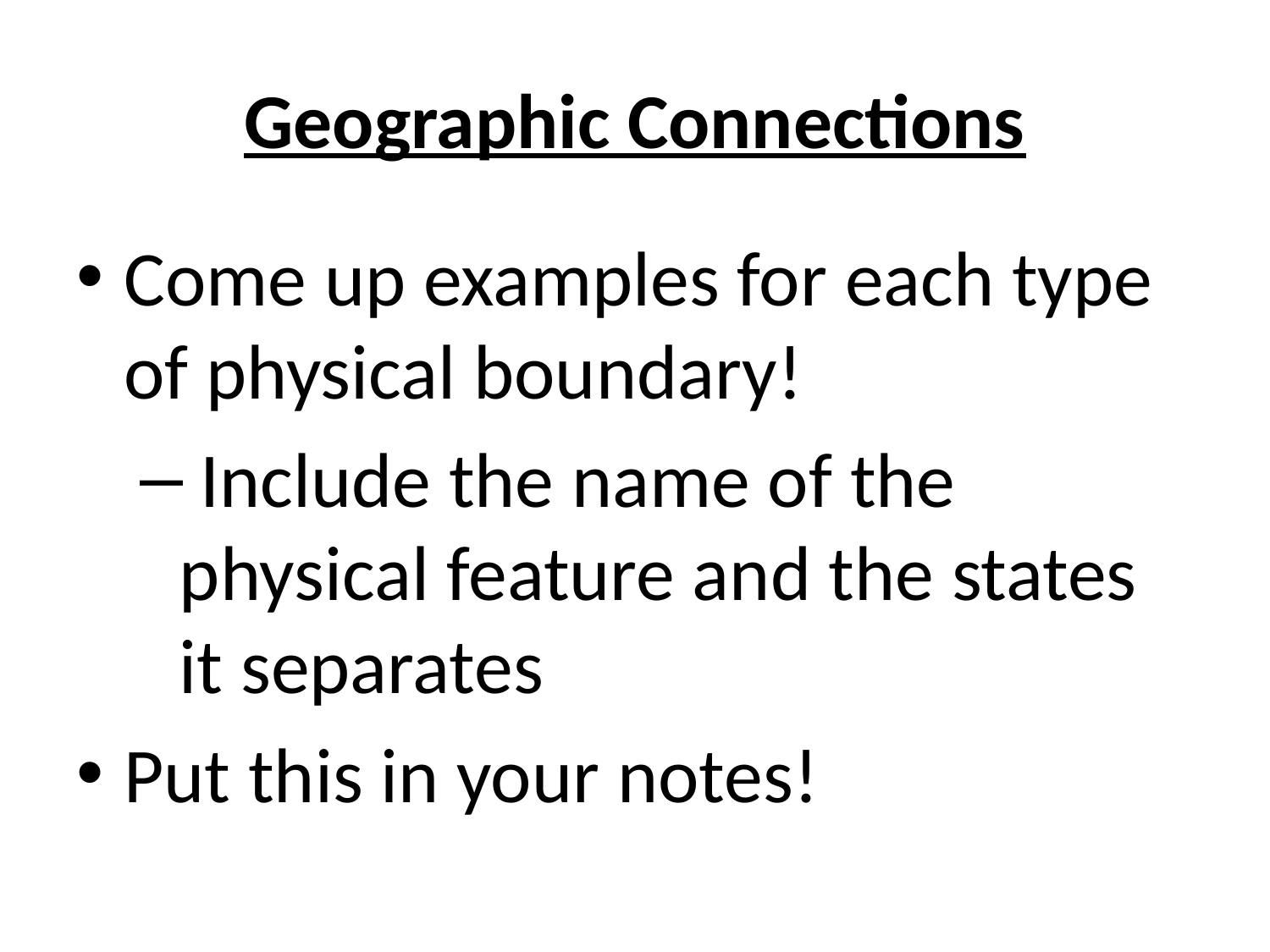

# Geographic Connections
Come up examples for each type of physical boundary!
 Include the name of the physical feature and the states it separates
Put this in your notes!